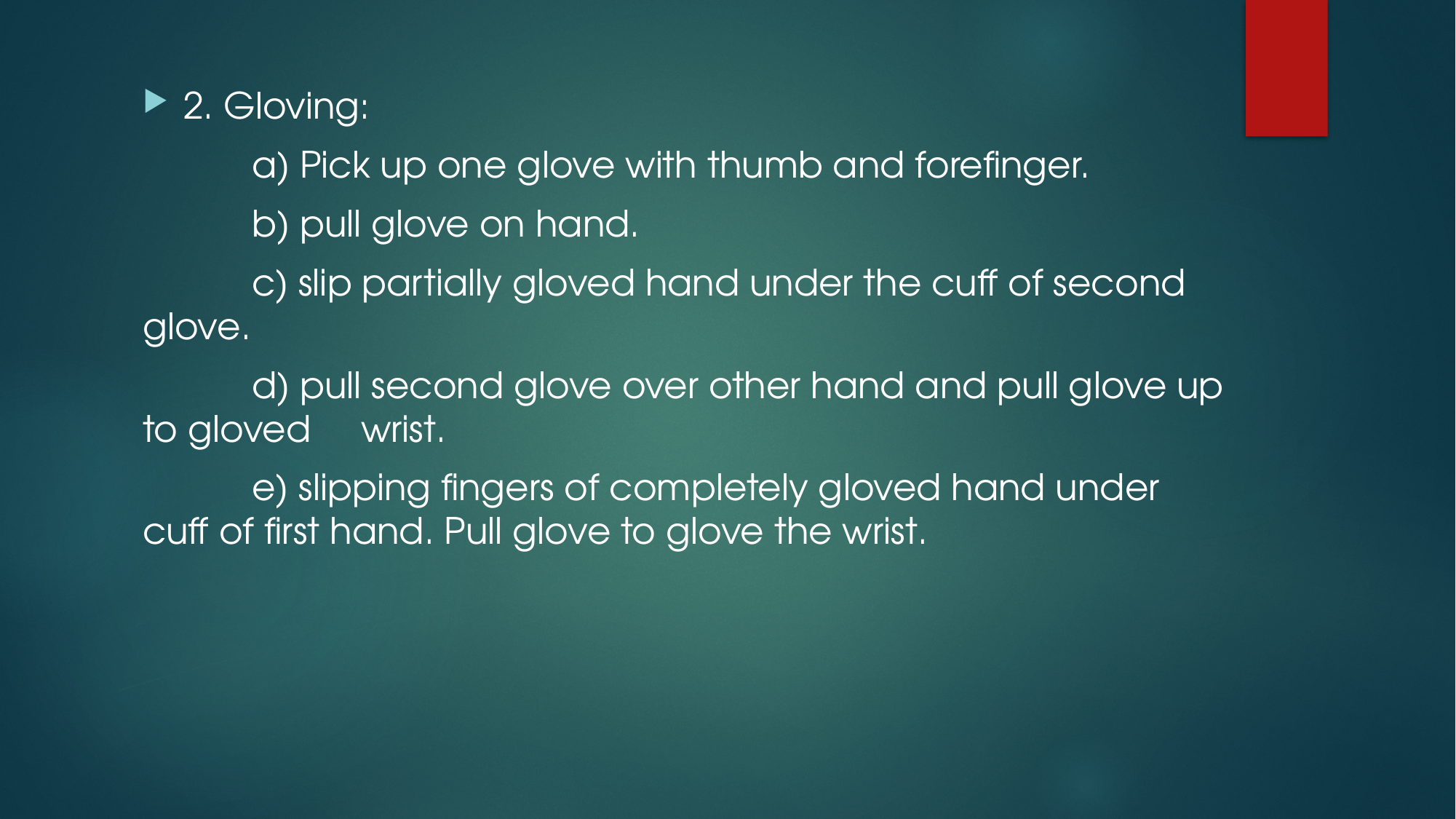

2. Gloving:
	a) Pick up one glove with thumb and forefinger.
	b) pull glove on hand.
	c) slip partially gloved hand under the cuff of second glove.
	d) pull second glove over other hand and pull glove up to gloved 	wrist.
  	e) slipping fingers of completely gloved hand under cuff of first hand. Pull glove to glove the wrist.